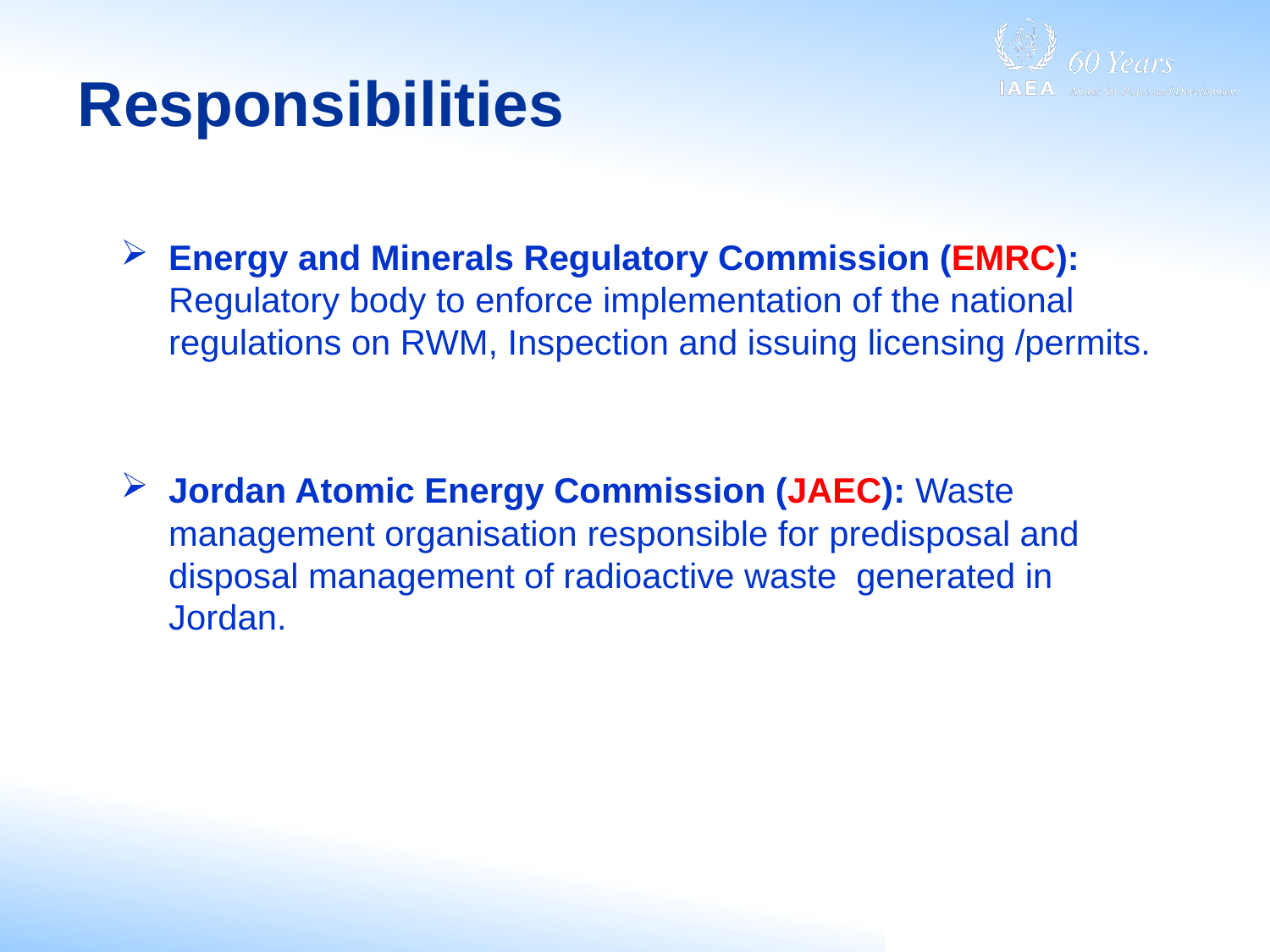

# Responsibilities
Energy and Minerals Regulatory Commission (EMRC): Regulatory body to enforce implementation of the national regulations on RWM, Inspection and issuing licensing /permits.

Jordan Atomic Energy Commission (JAEC): Waste management organisation responsible for predisposal and disposal management of radioactive waste  generated in Jordan.